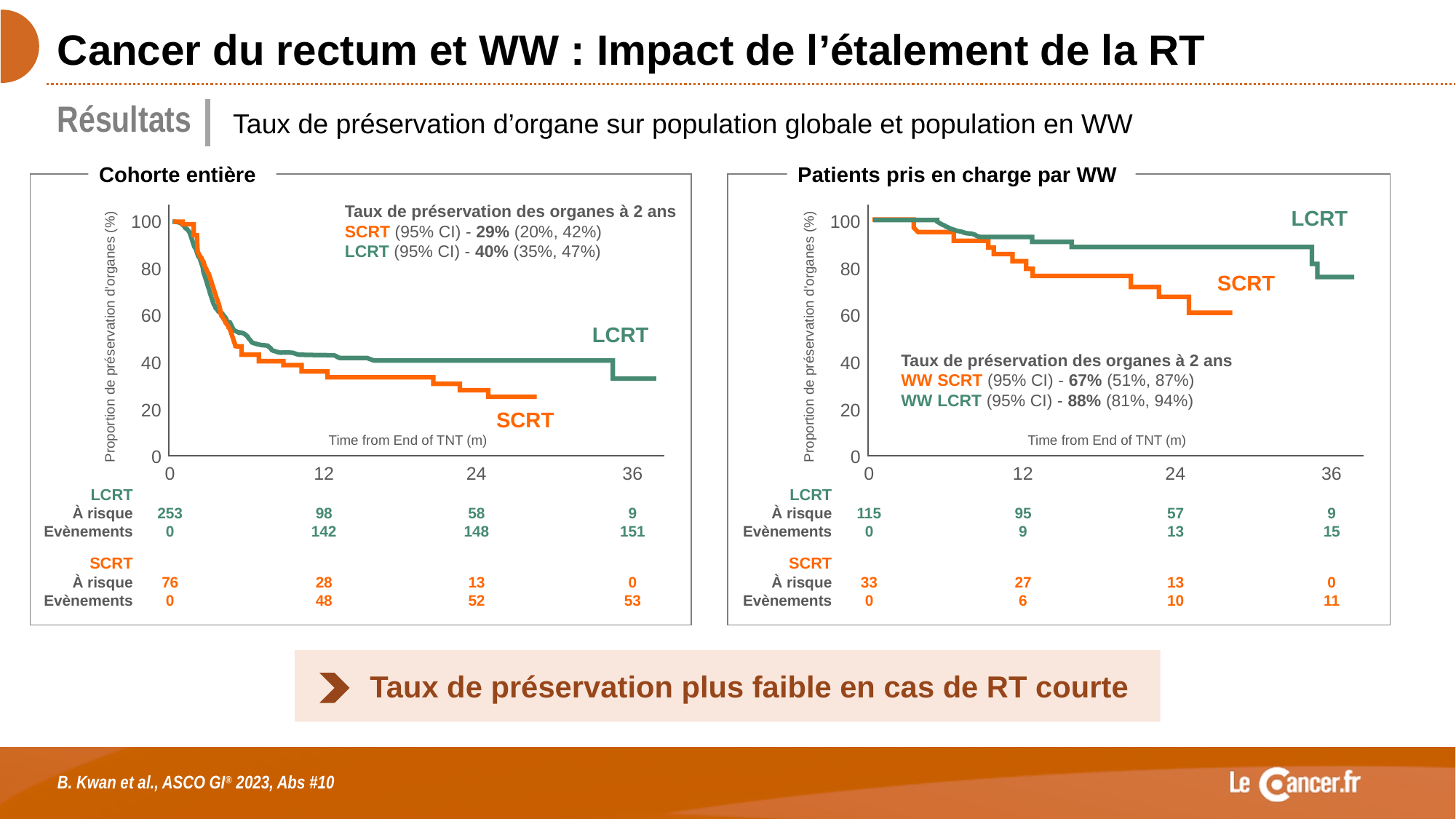

# Cancer du rectum et WW : Impact de l’étalement de la RT
Résultats
Taux de préservation d’organe sur population globale et population en WW
Cohorte entière

Patients pris en charge par WW

Taux de préservation des organes à 2 ans
SCRT (95% CI) - 29% (20%, 42%)
LCRT (95% CI) - 40% (35%, 47%)
LCRT
100

100

80
80
SCRT
60
60
LCRT
Proportion de préservation d'organes (%)
Proportion de préservation d'organes (%)
Taux de préservation des organes à 2 ans
WW SCRT (95% CI) - 67% (51%, 87%)
WW LCRT (95% CI) - 88% (81%, 94%)
40
40
20
20
SCRT
Time from End of TNT (m)
Time from End of TNT (m)
0
0
0
12
24
36
0
12
24
36
LCRT
À risque
Evènements
253
0
98
142
58
148
9
151
LCRT
À risque
Evènements
115
0
95
9
57
13
9
15
SCRT
À risque
Evènements
76
0
28
48
13
52
0
53
SCRT
À risque
Evènements
33
0
27
6
13
10
0
11
Taux de préservation plus faible en cas de RT courte

B. Kwan et al., ASCO GI® 2023, Abs #10